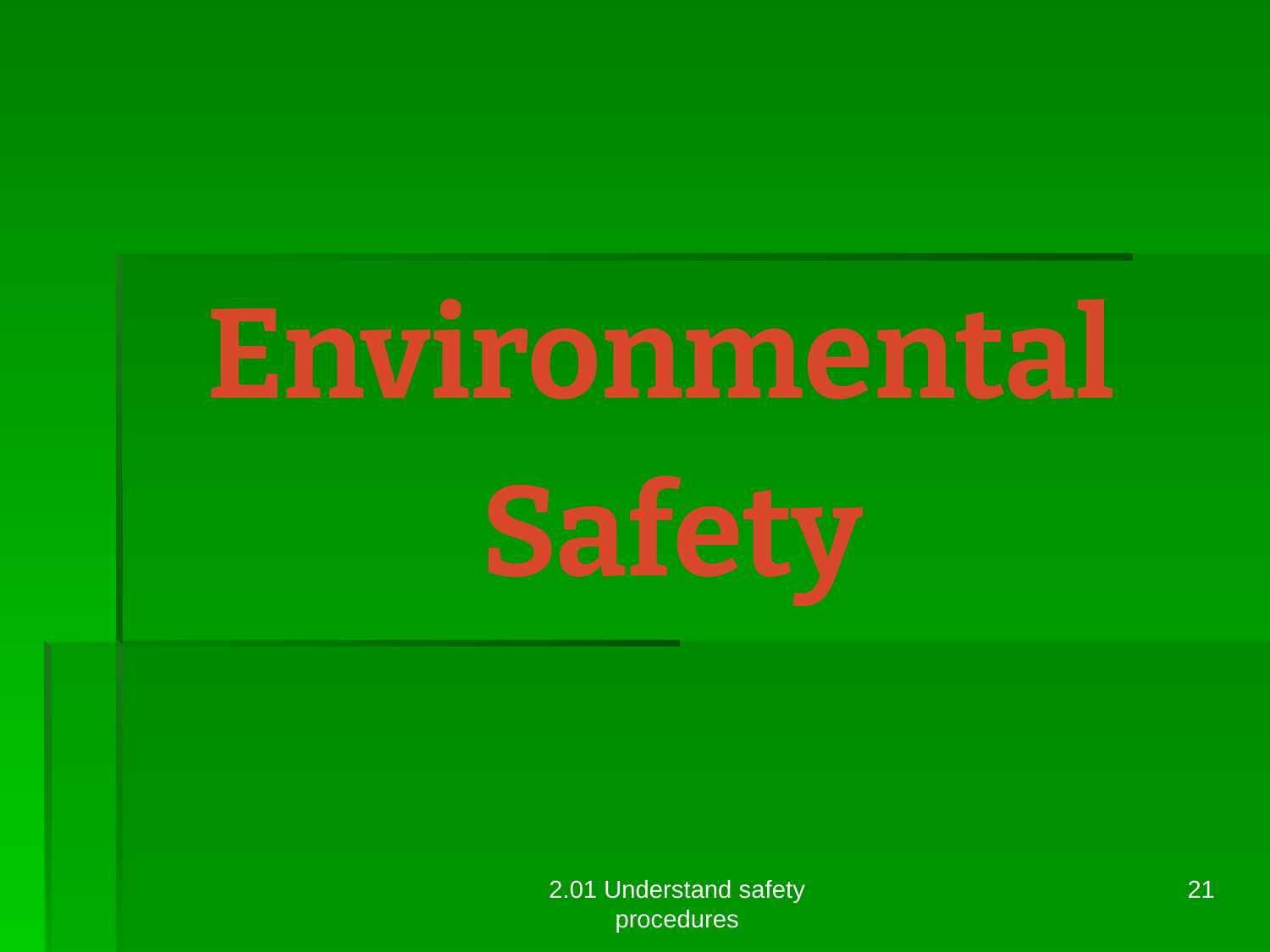

Environmental
Safety
2.01 Understand safety procedures
21